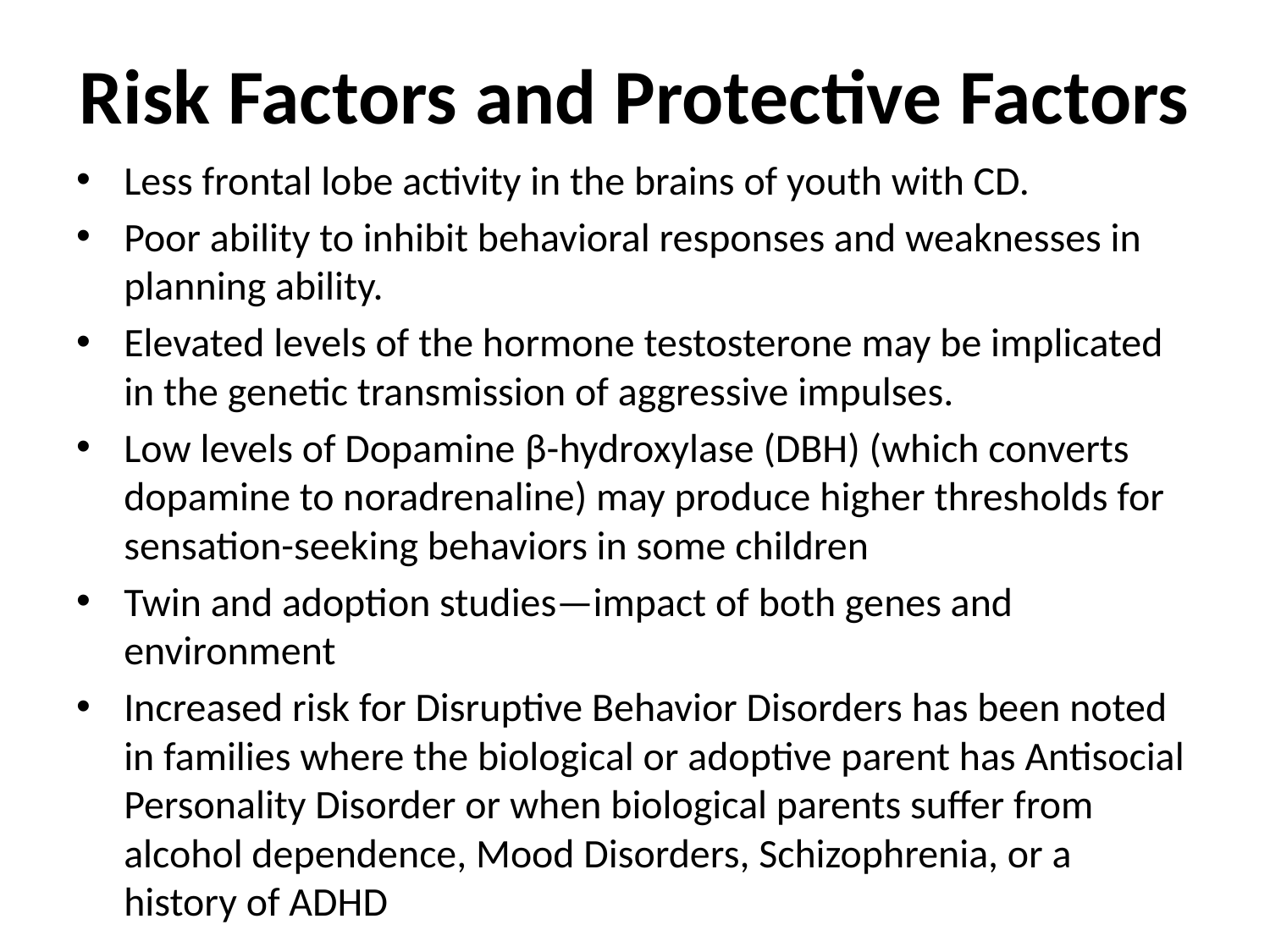

# Risk Factors and Protective Factors
Less frontal lobe activity in the brains of youth with CD.
Poor ability to inhibit behavioral responses and weaknesses in planning ability.
Elevated levels of the hormone testosterone may be implicated in the genetic transmission of aggressive impulses.
Low levels of Dopamine β-hydroxylase (DBH) (which converts dopamine to noradrenaline) may produce higher thresholds for sensation-seeking behaviors in some children
Twin and adoption studies—impact of both genes and environment
Increased risk for Disruptive Behavior Disorders has been noted in families where the biological or adoptive parent has Antisocial Personality Disorder or when biological parents suffer from alcohol dependence, Mood Disorders, Schizophrenia, or a history of ADHD